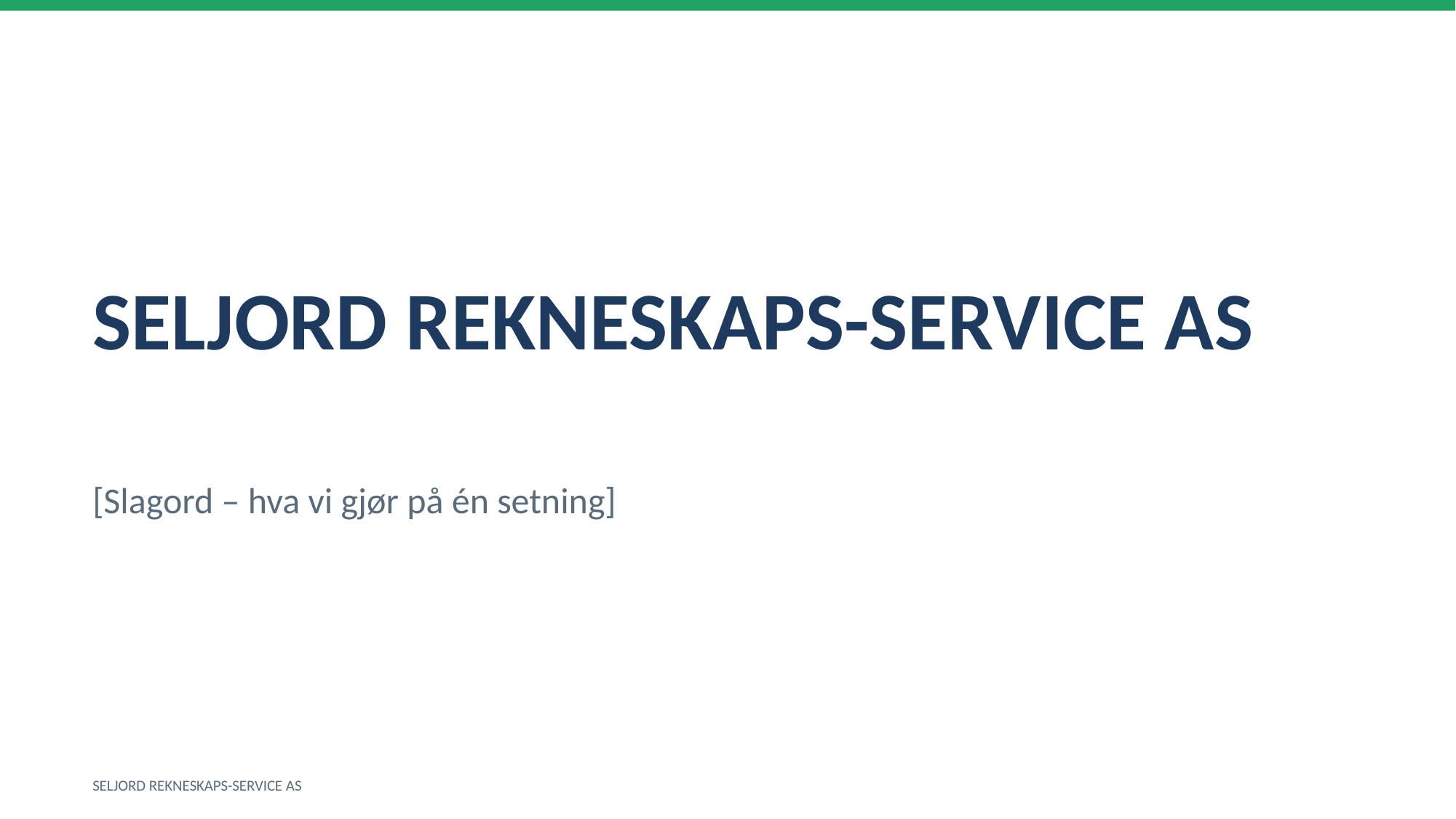

SELJORD REKNESKAPS-SERVICE AS
[Slagord – hva vi gjør på én setning]
SELJORD REKNESKAPS-SERVICE AS